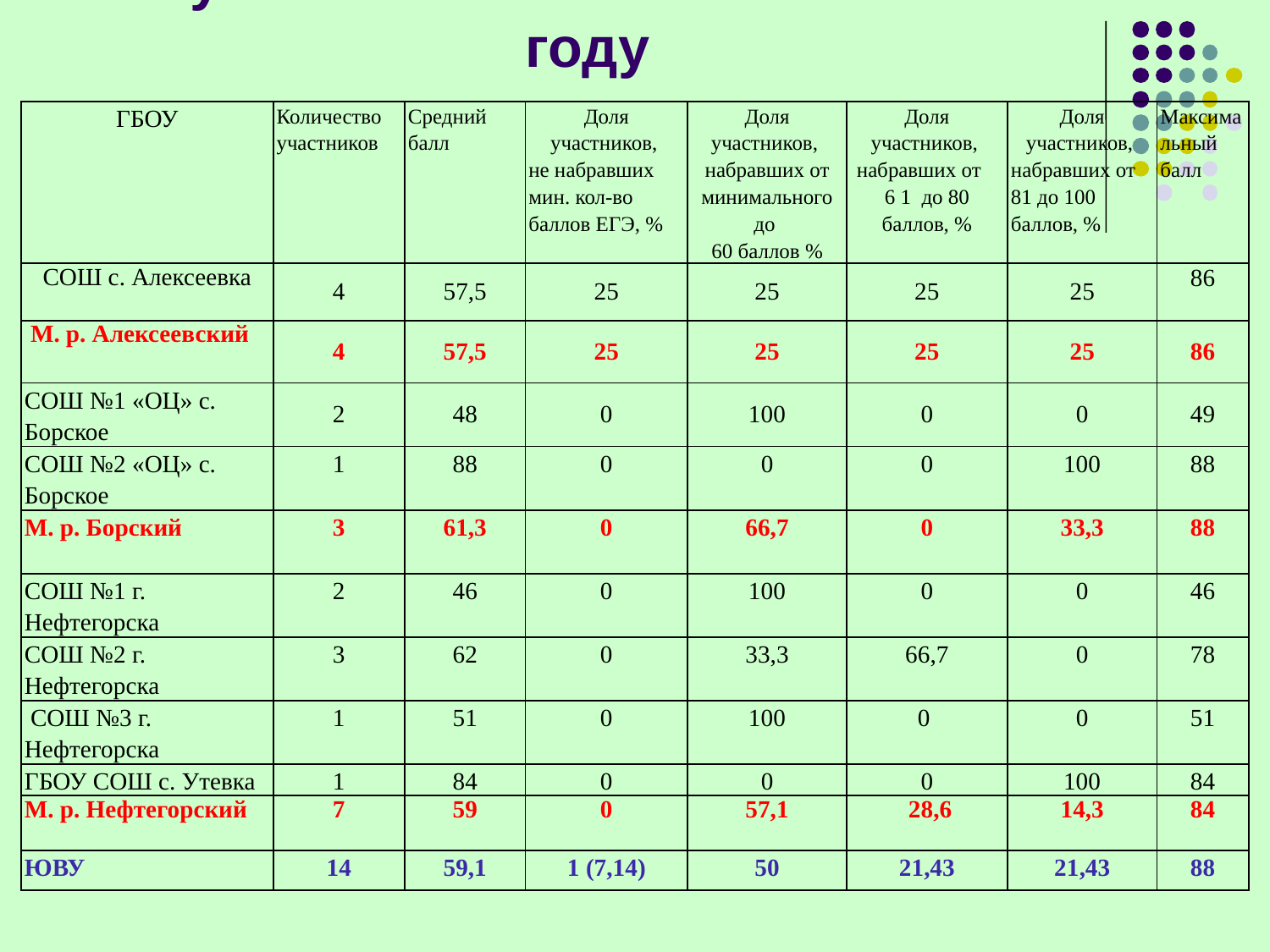

# Результаты  ЕГЭ  по химии  в  2024 году
| ГБОУ | Количество участников | Средний балл | Доля участников, не набравших мин. кол-во баллов ЕГЭ, % | Доля участников, набравших от минимального до 60 баллов % | Доля участников, набравших от 6 1 до 80 баллов, % | Доля участников, набравших от 81 до 100 баллов, % | Максимальный балл |
| --- | --- | --- | --- | --- | --- | --- | --- |
| СОШ с. Алексеевка | 4 | 57,5 | 25 | 25 | 25 | 25 | 86 |
| М. р. Алексеевский | 4 | 57,5 | 25 | 25 | 25 | 25 | 86 |
| СОШ №1 «ОЦ» с. Борское | 2 | 48 | 0 | 100 | 0 | 0 | 49 |
| СОШ №2 «ОЦ» с. Борское | 1 | 88 | 0 | 0 | 0 | 100 | 88 |
| М. р. Борский | 3 | 61,3 | 0 | 66,7 | 0 | 33,3 | 88 |
| СОШ №1 г. Нефтегорска | 2 | 46 | 0 | 100 | 0 | 0 | 46 |
| СОШ №2 г. Нефтегорска | 3 | 62 | 0 | 33,3 | 66,7 | 0 | 78 |
| СОШ №3 г. Нефтегорска | 1 | 51 | 0 | 100 | 0 | 0 | 51 |
| ГБОУ СОШ с. Утевка | 1 | 84 | 0 | 0 | 0 | 100 | 84 |
| М. р. Нефтегорский | 7 | 59 | 0 | 57,1 | 28,6 | 14,3 | 84 |
| ЮВУ | 14 | 59,1 | 1 (7,14) | 50 | 21,43 | 21,43 | 88 |